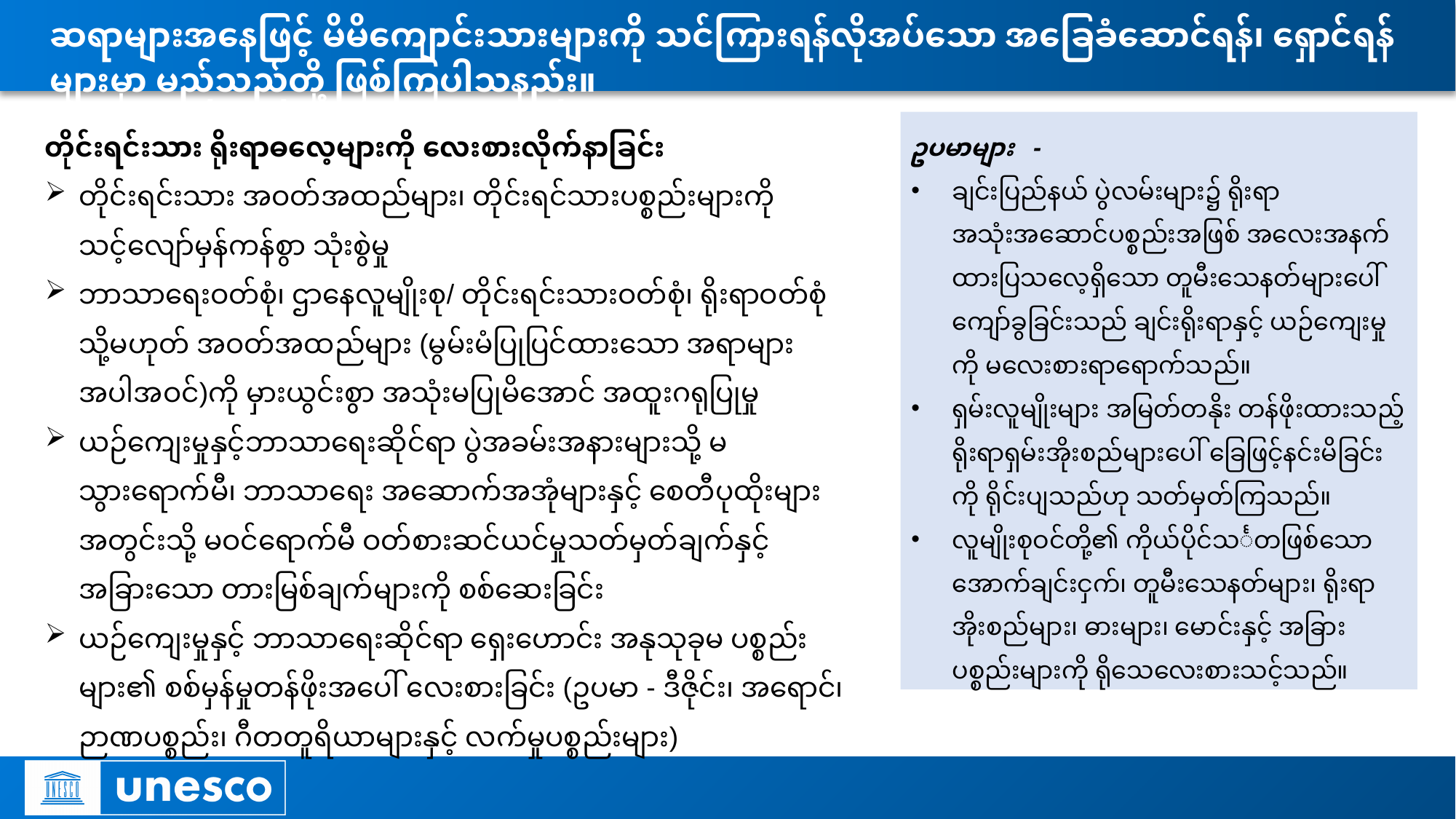

# ဆရာများအနေဖြင့် မိမိကျောင်းသားများကို သင်ကြားရန်လိုအပ်သော အခြေခံဆောင်ရန်၊ ရှောင်ရန်များမှာ မည်သည်တို့ ဖြစ်ကြပါသနည်း။
တိုင်းရင်းသား ရိုးရာဓလေ့များကို လေးစားလိုက်နာခြင်း
တိုင်းရင်းသား အဝတ်အထည်များ၊ တိုင်းရင်သားပစ္စည်းများကို သင့်လျော်မှန်ကန်စွာ သုံးစွဲမှု
ဘာသာရေးဝတ်စုံ၊ ဌာနေလူမျိုးစု/ တိုင်းရင်းသားဝတ်စုံ၊ ရိုးရာဝတ်စုံ သို့မဟုတ် အဝတ်အထည်များ (မွမ်းမံပြုပြင်ထားသော အရာများ အပါအဝင်)ကို မှားယွင်းစွာ အသုံးမပြုမိအောင် အထူးဂရုပြုမှု
ယဉ်ကျေးမှုနှင့်ဘာသာရေးဆိုင်ရာ ပွဲအခမ်းအနားများသို့ မသွားရောက်မီ၊ ဘာသာရေး အဆောက်အအုံများနှင့် စေတီပုထိုးများအတွင်းသို့ မဝင်ရောက်မီ ဝတ်စားဆင်ယင်မှုသတ်မှတ်ချက်နှင့် အခြားသော တားမြစ်ချက်များကို စစ်ဆေးခြင်း
ယဉ်ကျေးမှုနှင့် ဘာသာရေးဆိုင်ရာ ရှေးဟောင်း အနုသုခုမ ပစ္စည်းများ၏ စစ်မှန်မှုတန်ဖိုးအပေါ် လေးစားခြင်း (ဥပမာ - ဒီဇိုင်း၊ အရောင်၊ ဉာဏပစ္စည်း၊ ဂီတတူရိယာများနှင့် လက်မှုပစ္စည်းများ)

ဥပမာများ   -
ချင်းပြည်နယ် ပွဲလမ်းများ၌ ရိုးရာအသုံးအဆောင်ပစ္စည်းအဖြစ် အလေးအနက်ထားပြသလေ့ရှိသော တူမီးသေနတ်များပေါ် ကျော်ခွခြင်းသည် ချင်းရိုးရာနှင့် ယဉ်ကျေးမှုကို မလေးစားရာရောက်သည်။
ရှမ်းလူမျိုးများ အမြတ်တနိုး တန်ဖိုးထားသည့် ရိုးရာရှမ်းအိုးစည်များပေါ် ခြေဖြင့်နင်းမိခြင်းကို ရိုင်းပျသည်ဟု သတ်မှတ်ကြသည်။
လူမျိုးစုဝင်တို့၏ ကိုယ်ပိုင်သင်္ကေတဖြစ်သော အောက်ချင်းငှက်၊ တူမီးသေနတ်များ၊ ရိုးရာအိုးစည်များ၊ ဓားများ၊ မောင်းနှင့် အခြားပစ္စည်းများကို ရိုသေလေးစားသင့်သည်။